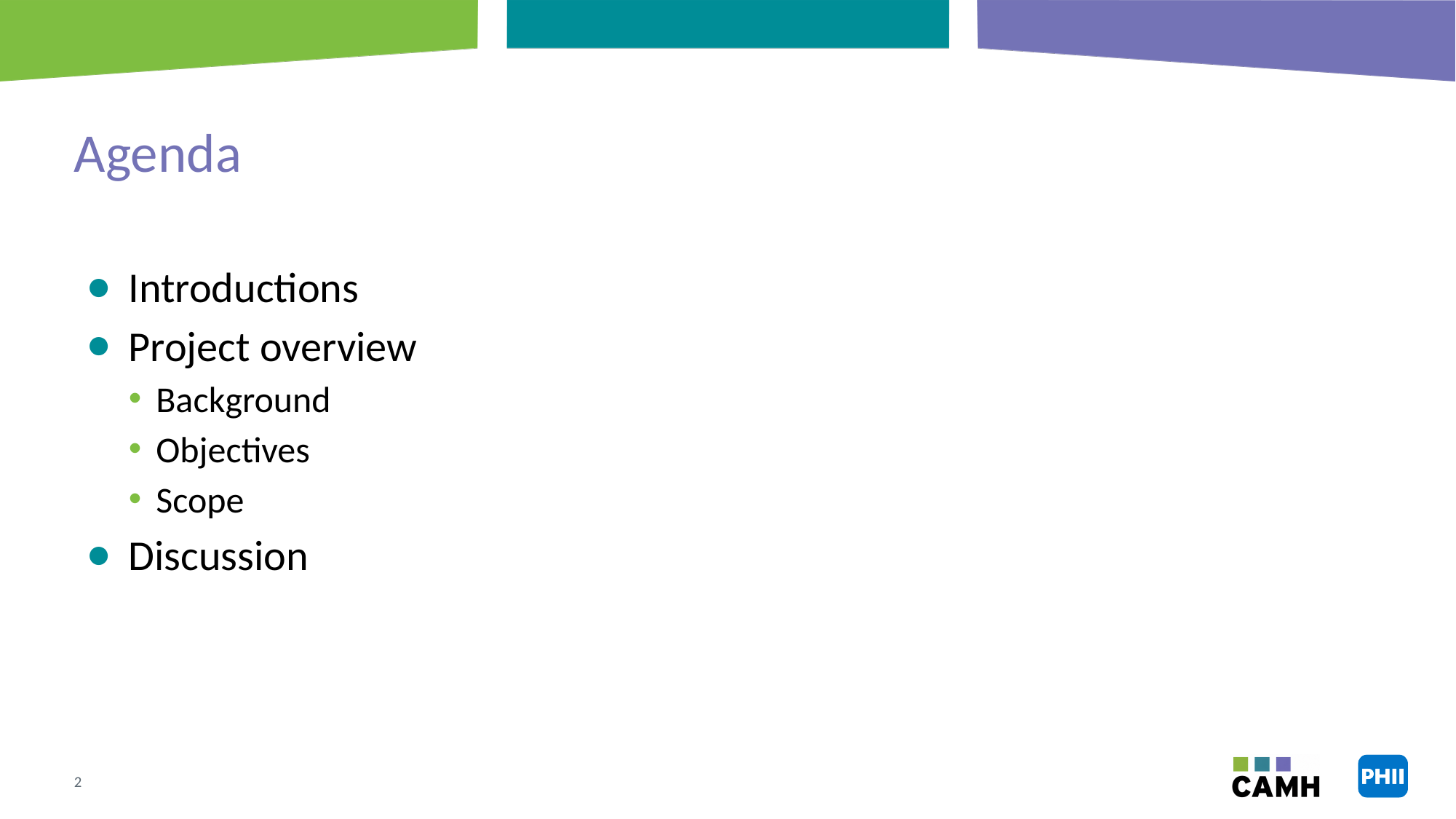

# Agenda
Introductions
Project overview
Background
Objectives
Scope
Discussion
2